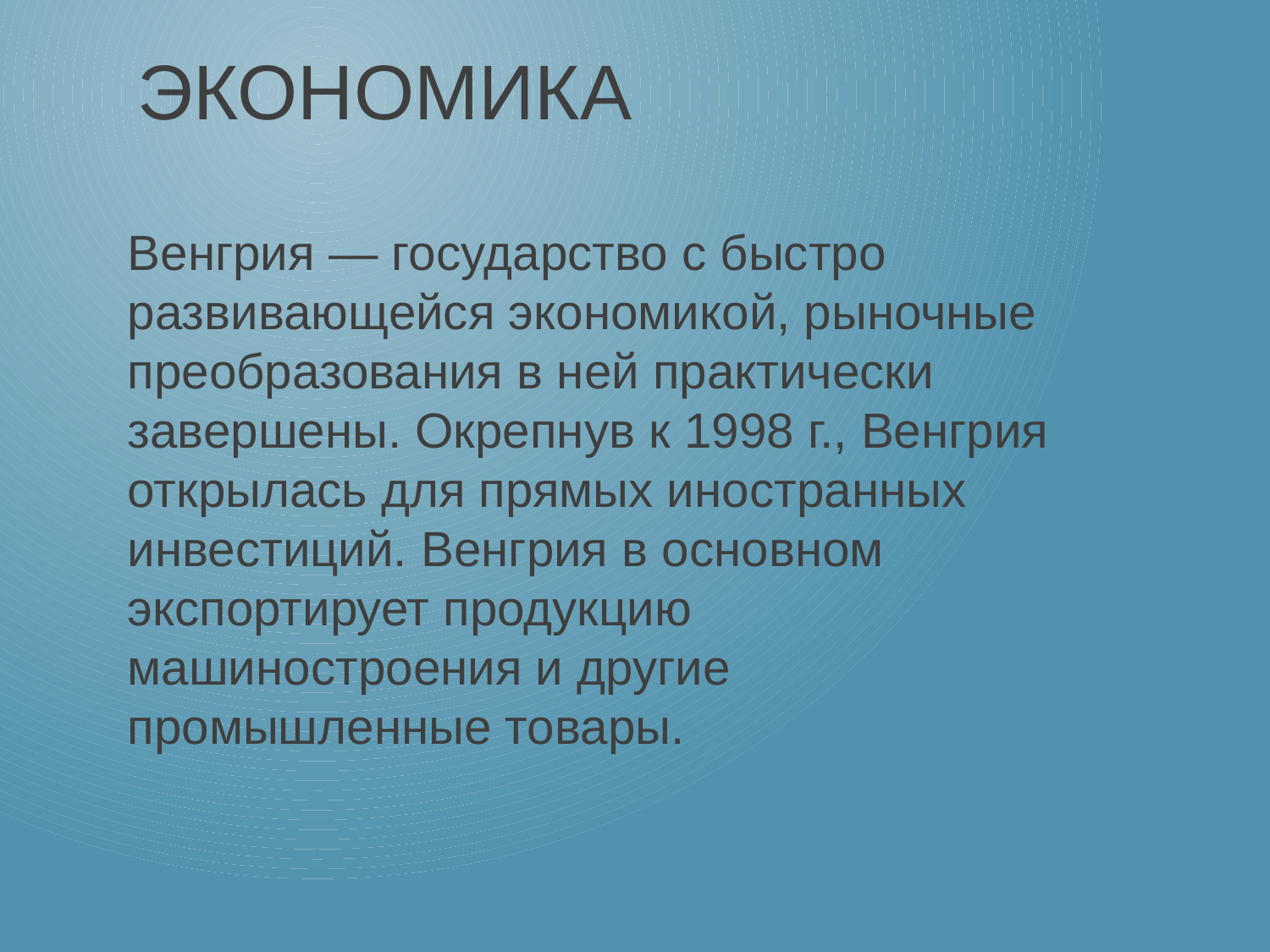

# Экономика
Венгрия — государство с быстро развивающейся экономикой, рыночные преобразования в ней практически завершены. Окрепнув к 1998 г., Венгрия открылась для прямых иностранных инвестиций. Венгрия в основном экспортирует продукцию машиностроения и другие промышленные товары.